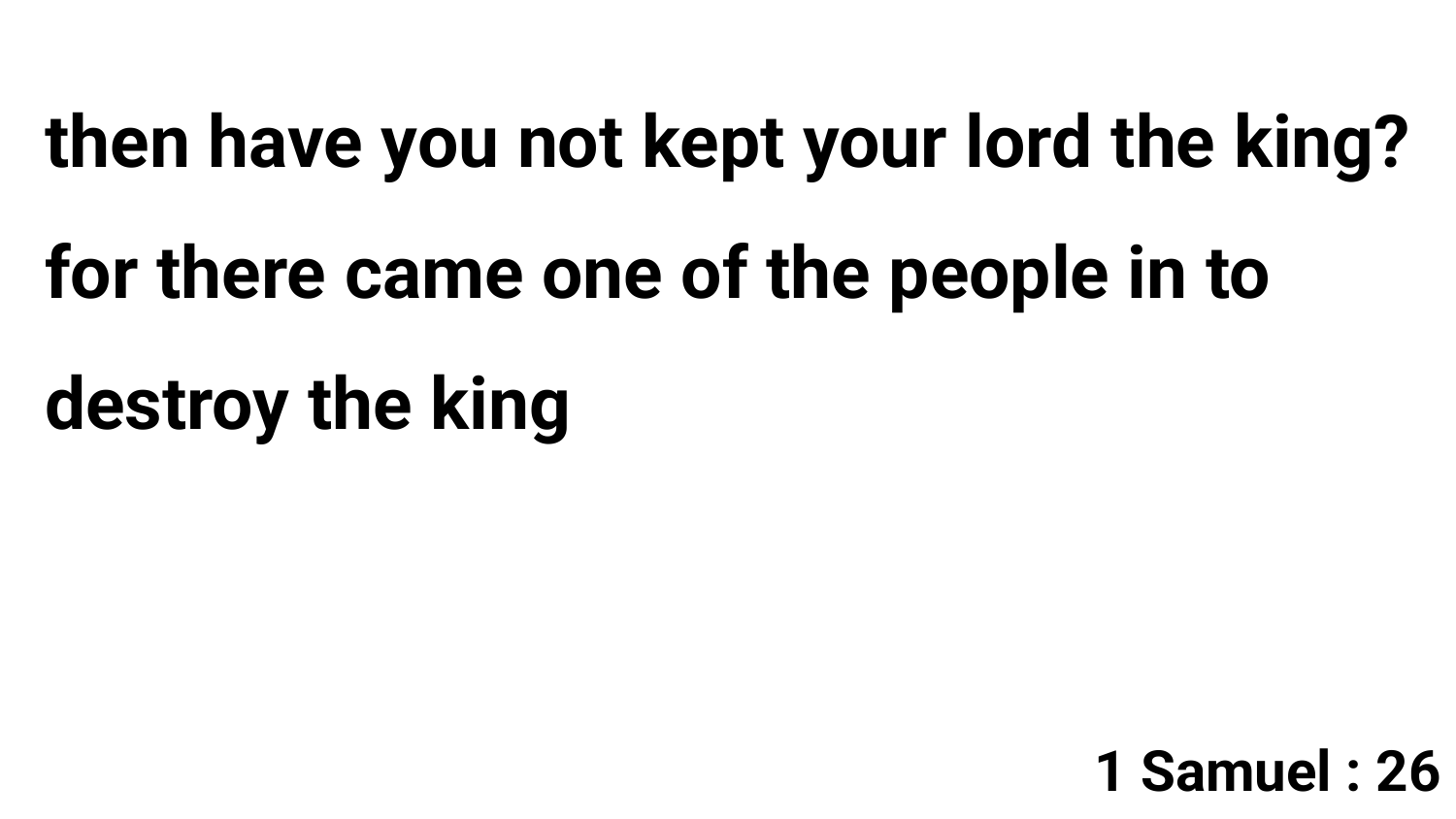

then have you not kept your lord the king? for there came one of the people in to destroy the king
1 Samuel : 26